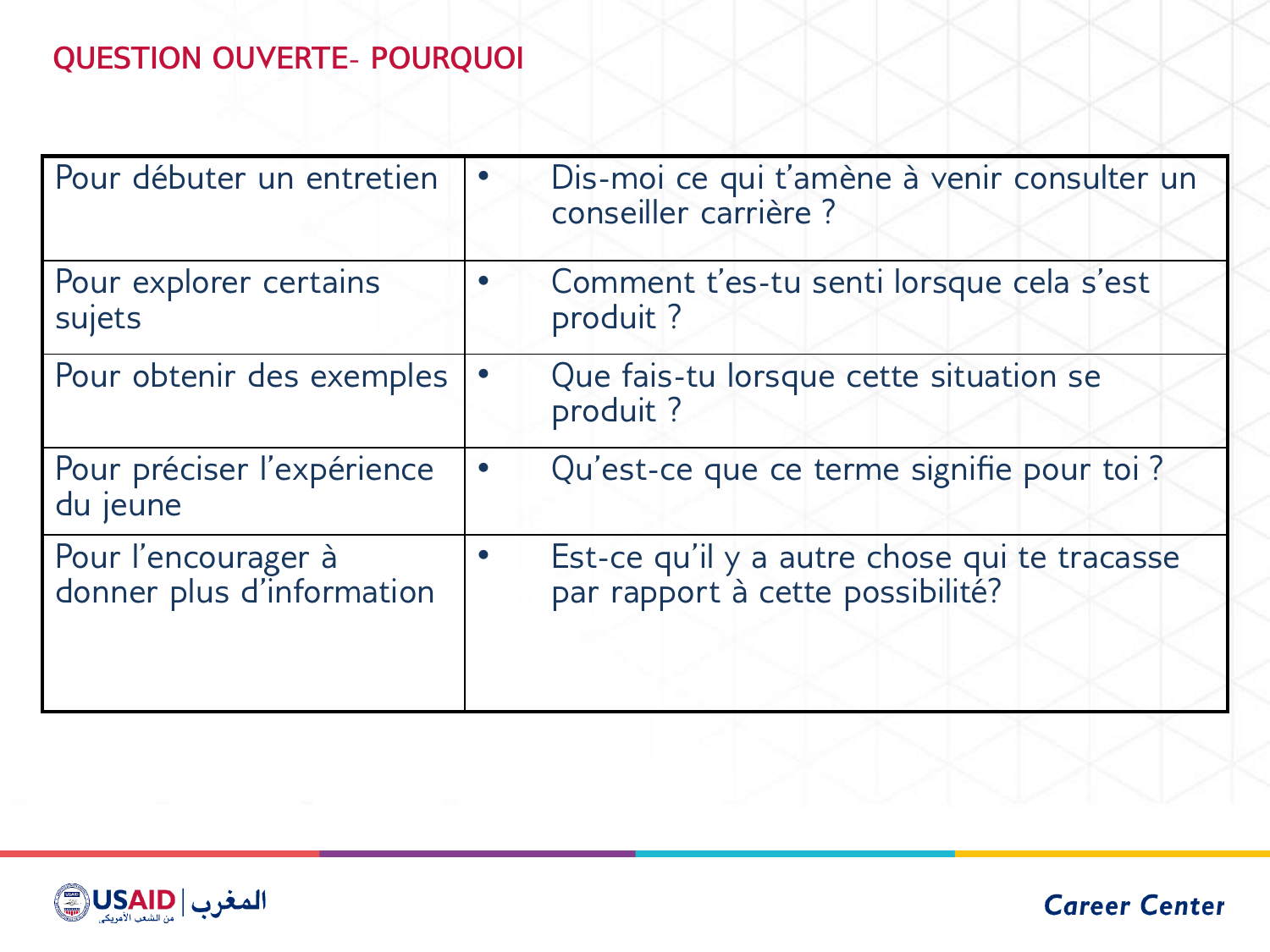

# QUESTION OUVERTE- POURQUOI
| Pour débuter un entretien | Dis-moi ce qui t’amène à venir consulter un conseiller carrière ? |
| --- | --- |
| Pour explorer certains sujets | Comment t’es-tu senti lorsque cela s’est produit ? |
| Pour obtenir des exemples | Que fais-tu lorsque cette situation se produit ? |
| Pour préciser l’expérience du jeune | Qu’est-ce que ce terme signifie pour toi ? |
| Pour l’encourager à donner plus d’information | Est-ce qu’il y a autre chose qui te tracasse par rapport à cette possibilité? |